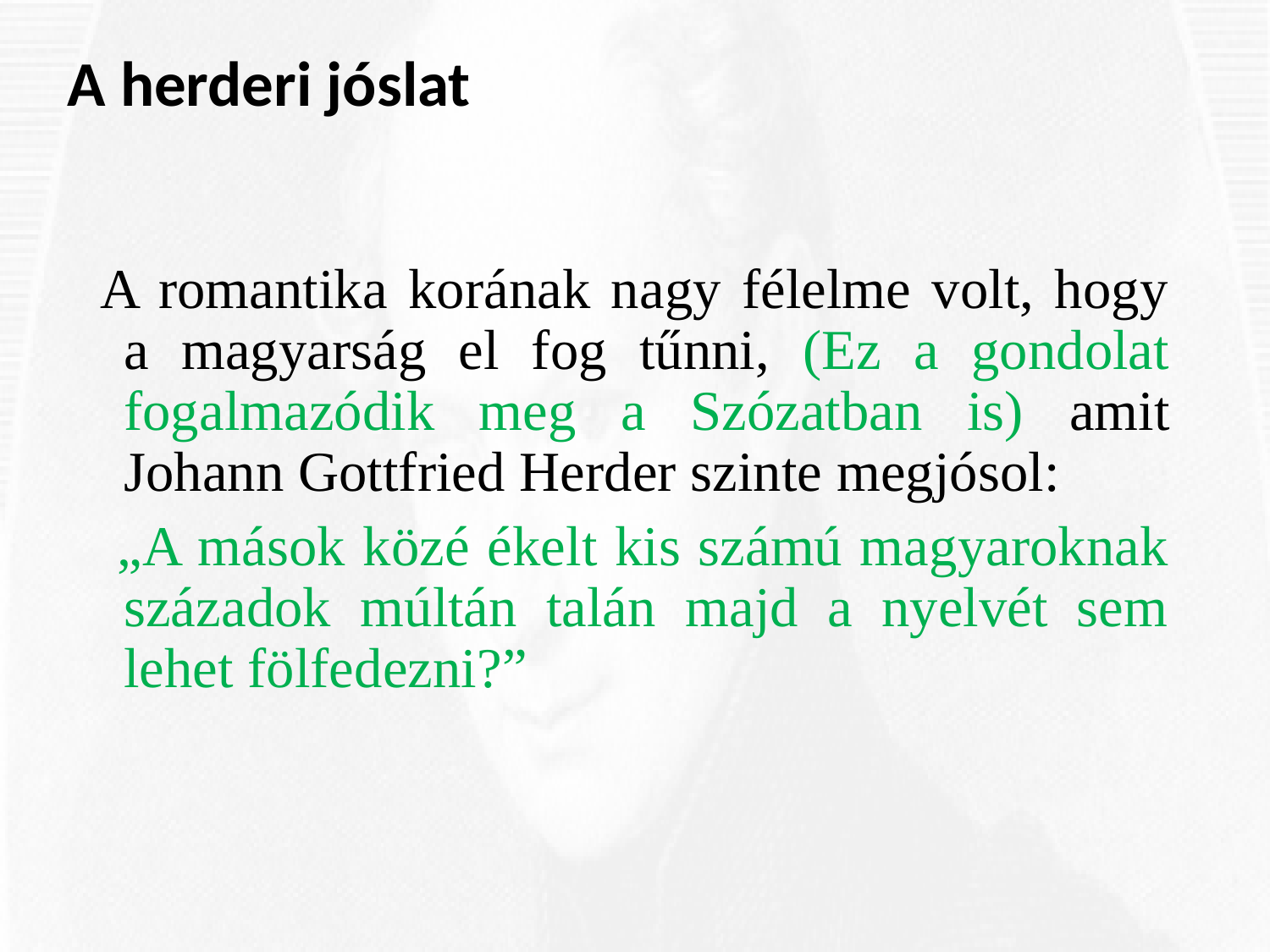

A herderi jóslat
A romantika korának nagy félelme volt, hogy a magyarság el fog tűnni, (Ez a gondolat fogalmazódik meg a Szózatban is) amit Johann Gottfried Herder szinte megjósol:
 „A mások közé ékelt kis számú magyaroknak századok múltán talán majd a nyelvét sem lehet fölfedezni?”